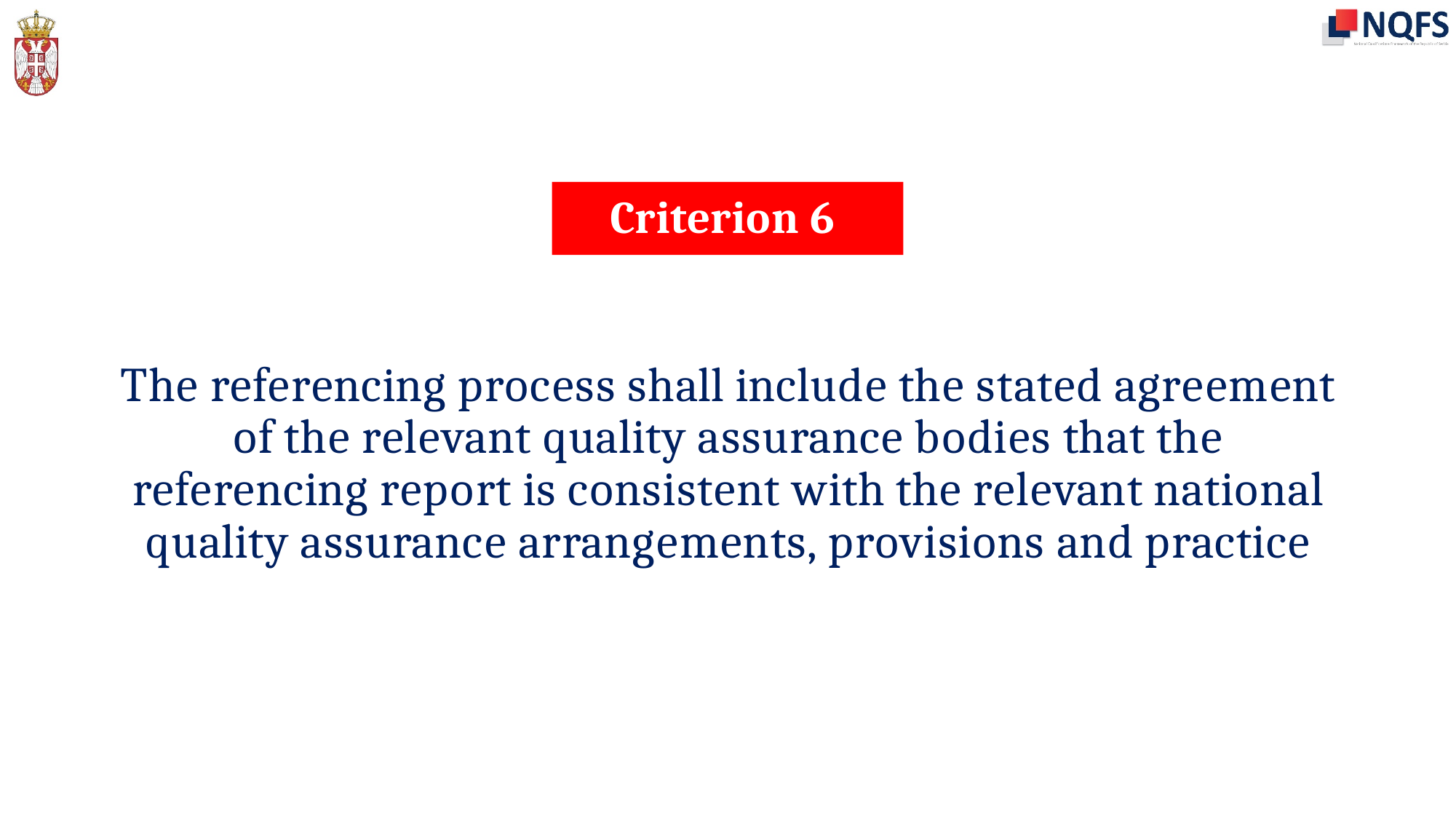

Criterion 6
# The referencing process shall include the stated agreement of the relevant quality assurance bodies that the referencing report is consistent with the relevant national quality assurance arrangements, provisions and practice